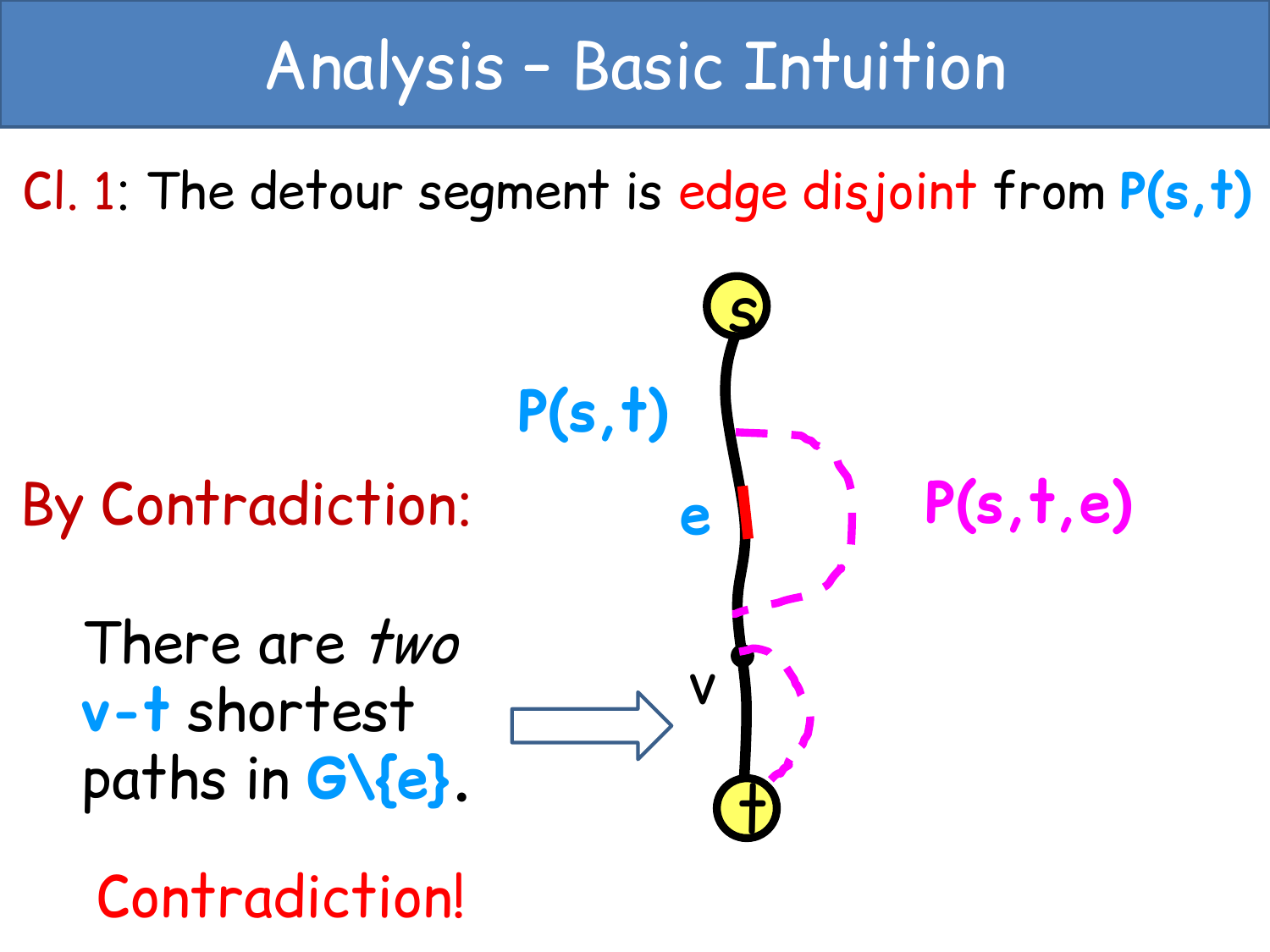

Analysis – Basic Intuition
Cl. 1: The detour segment is edge disjoint from P(s,t)
s

P(s,t)

P(s,t,e)
By Contradiction:
e
There are two
v-t shortest
paths in G\{e}.
v

t
Contradiction!